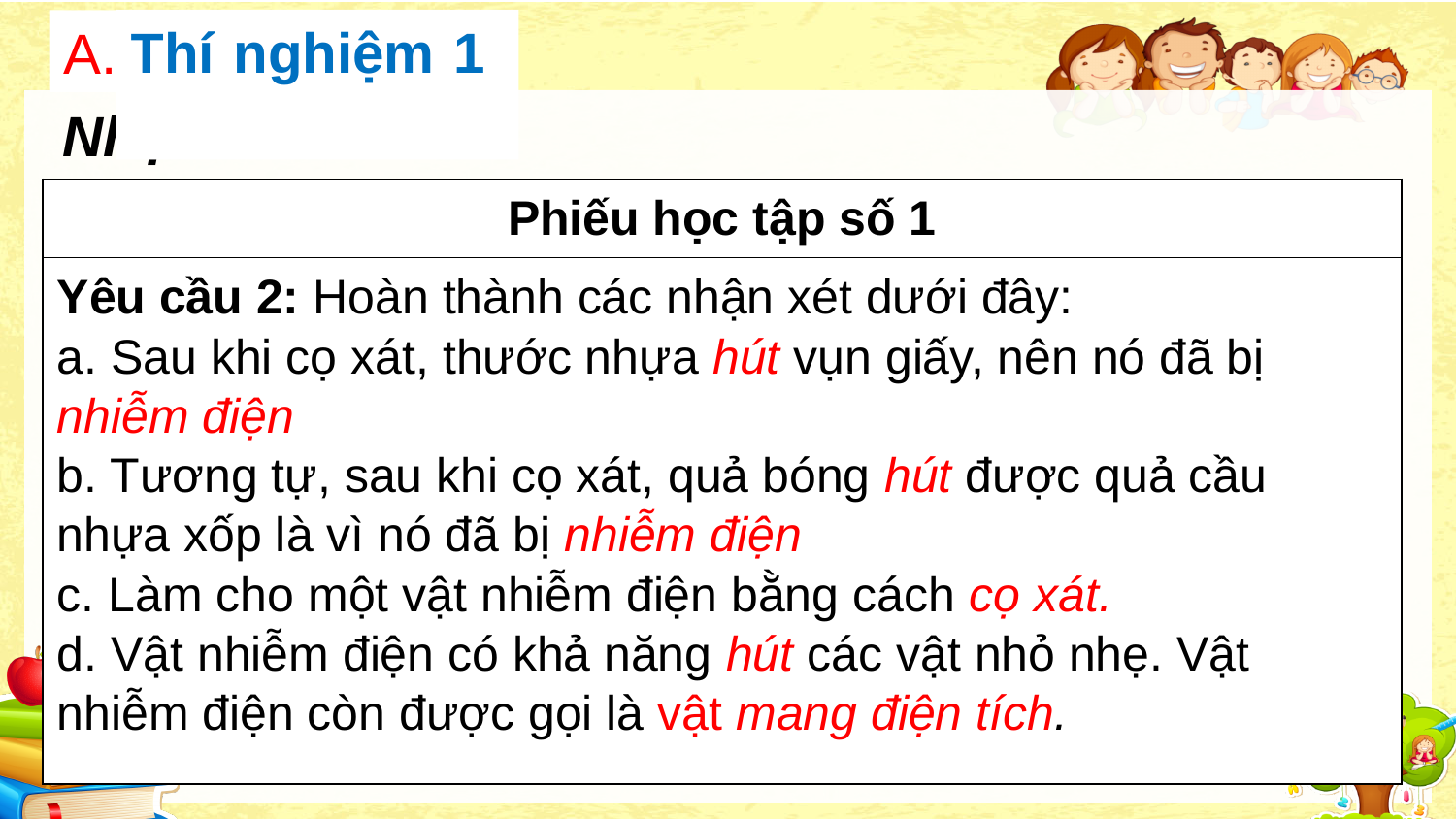

Thí nghiệm 1
A.
Nhận xét:
| Phiếu học tập số 1 |
| --- |
| Yêu cầu 2: Hoàn thành các nhận xét dưới đây: a. Sau khi cọ xát, thước nhựa hút vụn giấy, nên nó đã bị nhiễm điện b. Tương tự, sau khi cọ xát, quả bóng hút được quả cầu nhựa xốp là vì nó đã bị nhiễm điện c. Làm cho một vật nhiễm điện bằng cách cọ xát. d. Vật nhiễm điện có khả năng hút các vật nhỏ nhẹ. Vật nhiễm điện còn được gọi là vật mang điện tích. |
| Phiếu học tập số 1 Nhóm:....... Yêu cầu 2: Hoàn thành các nhận xét dưới đây: |
| --- |
| a. Sau khi cọ xát, thước nhựa…………vụn giấy, nên nó đã bị………… b. Tương tự, sau khi cọ xát, quả bóng……được quả cầu nhựa xốp là vì nó đã bị… c. Làm cho một vật nhiễm điện bằng cách….………… d. Vật nhiễm điện có khả năng ............... các vật nhỏ nhẹ . Vật nhiễm điện còn được gọi là vật………….. |